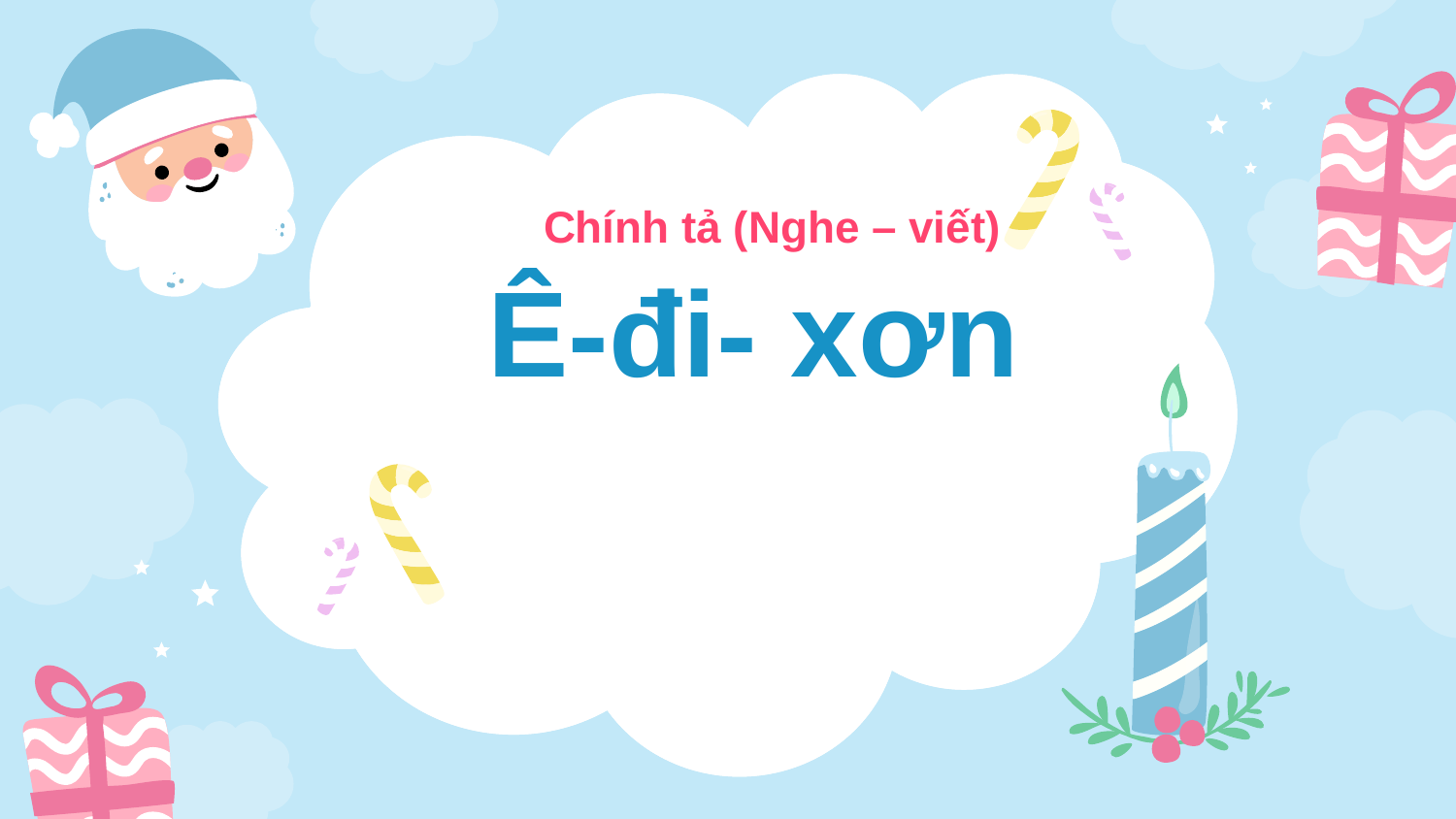

Chính tả (Nghe – viết)
# Ê-đi- xơn